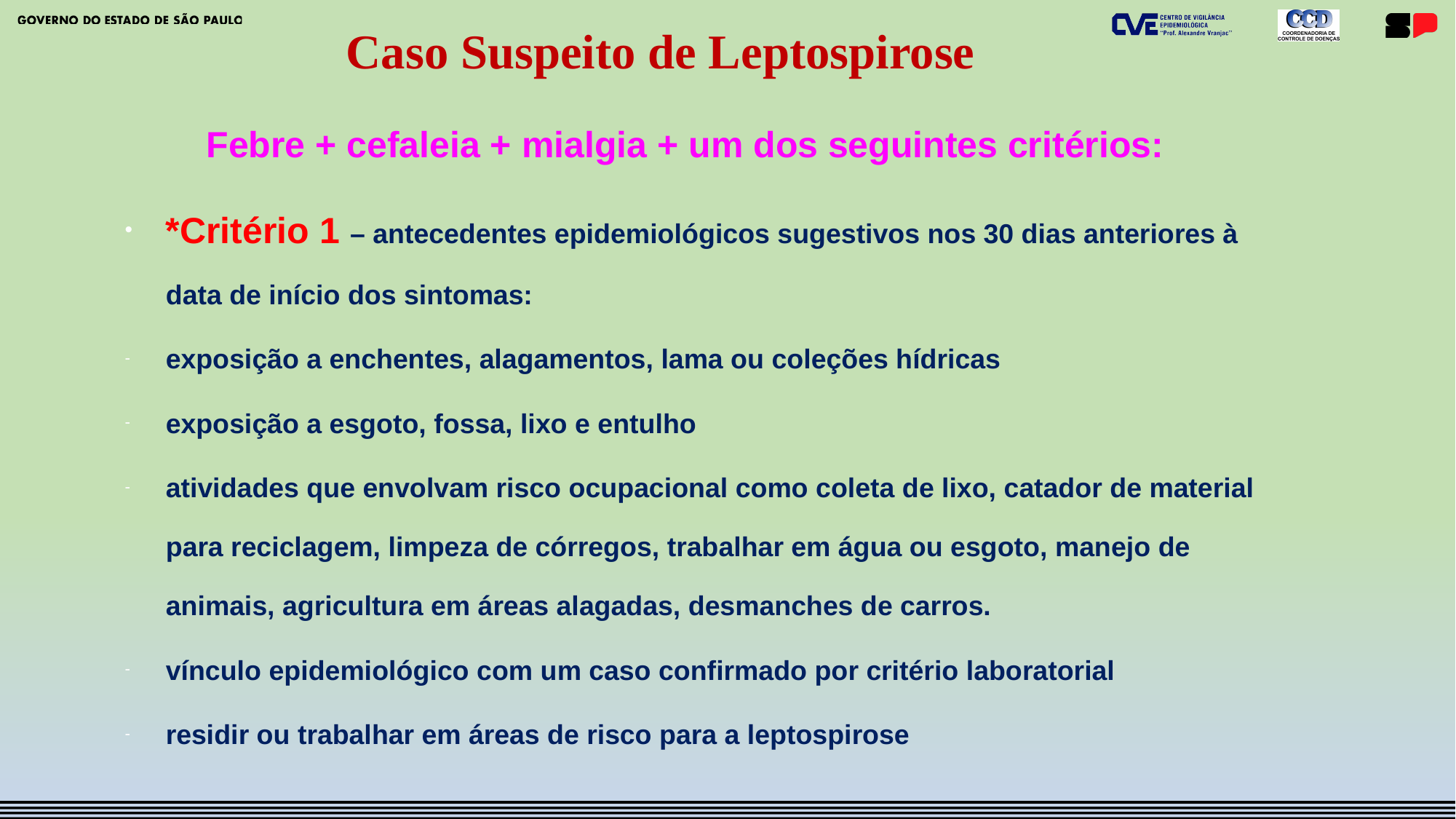

Caso Suspeito de Leptospirose
        Febre + cefaleia + mialgia + um dos seguintes critérios:
*Critério 1 – antecedentes epidemiológicos sugestivos nos 30 dias anteriores à data de início dos sintomas:
exposição a enchentes, alagamentos, lama ou coleções hídricas
exposição a esgoto, fossa, lixo e entulho
atividades que envolvam risco ocupacional como coleta de lixo, catador de material para reciclagem, limpeza de córregos, trabalhar em água ou esgoto, manejo de animais, agricultura em áreas alagadas, desmanches de carros.
vínculo epidemiológico com um caso confirmado por critério laboratorial
residir ou trabalhar em áreas de risco para a leptospirose